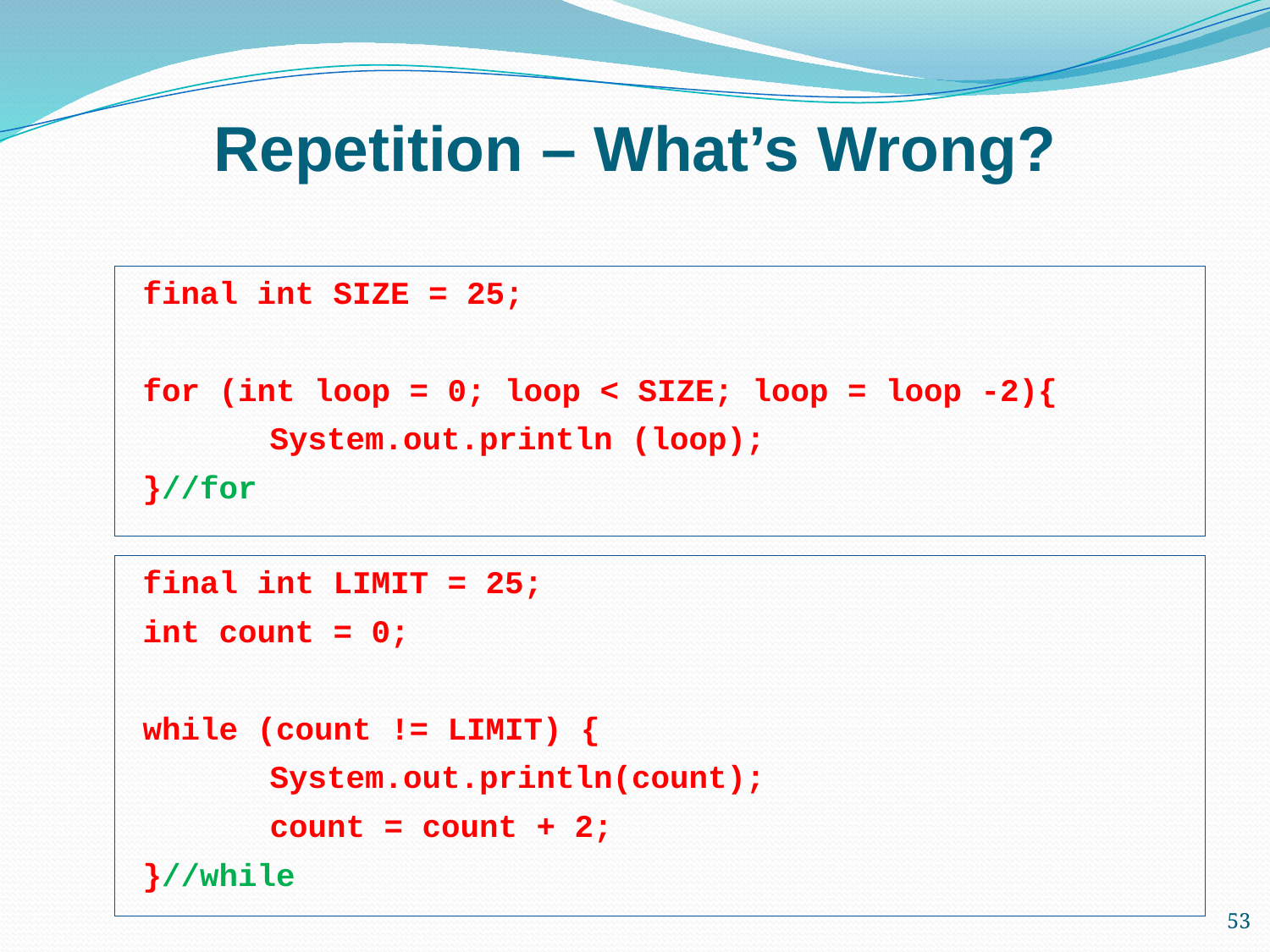

# Repetition – What’s Wrong?
final int SIZE = 25;

for (int loop = 0; loop < SIZE; loop = loop -2){
	System.out.println (loop);
}//for
final int LIMIT = 25;
int count = 0;

while (count != LIMIT) {
	System.out.println(count);
	count = count + 2;
}//while
53